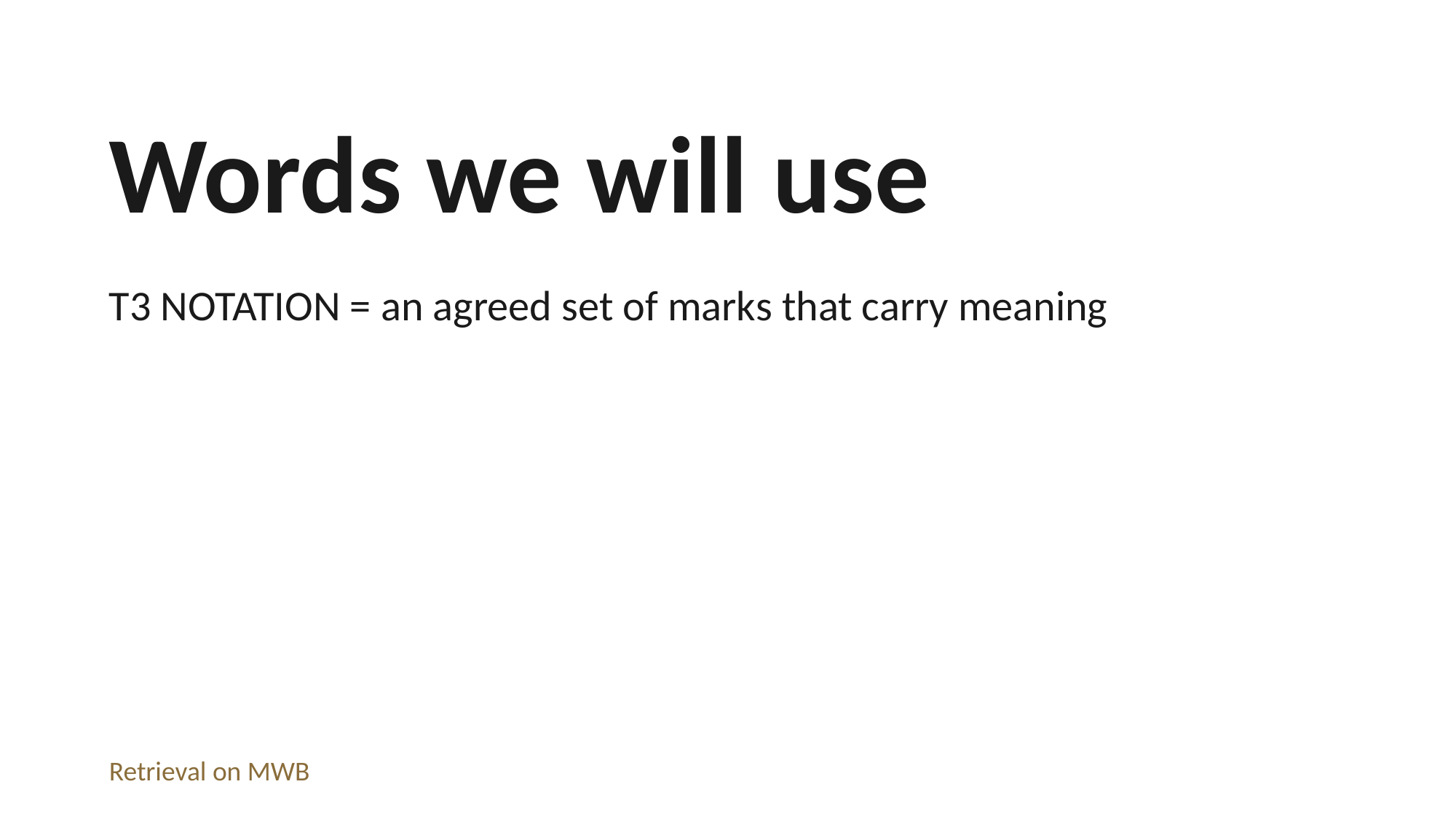

Words we will use
T3 NOTATION = an agreed set of marks that carry meaning
Retrieval on MWB